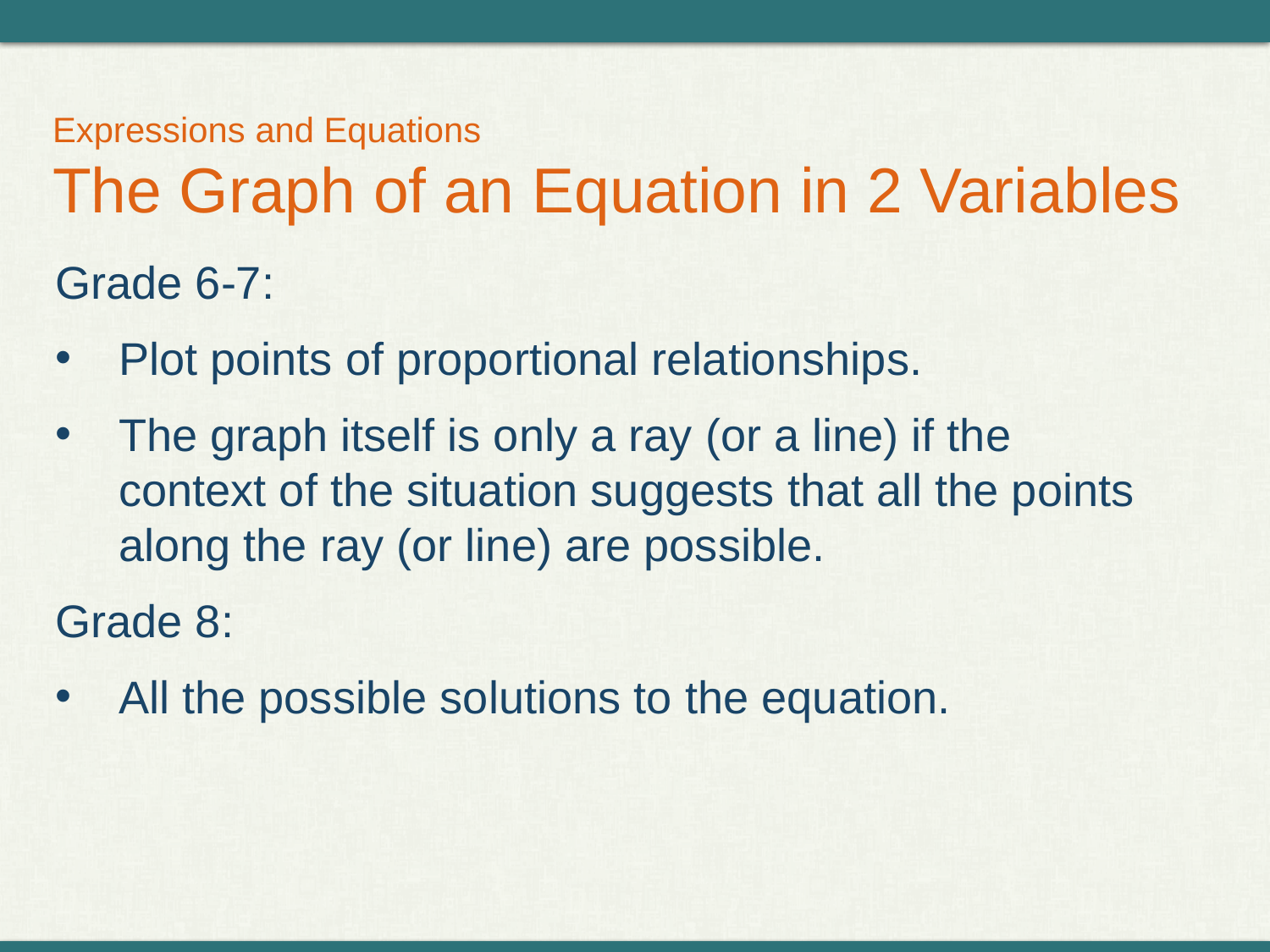

# Expressions and Equations The Graph of an Equation in 2 Variables
Grade 6-7:
Plot points of proportional relationships.
The graph itself is only a ray (or a line) if the context of the situation suggests that all the points along the ray (or line) are possible.
Grade 8:
All the possible solutions to the equation.